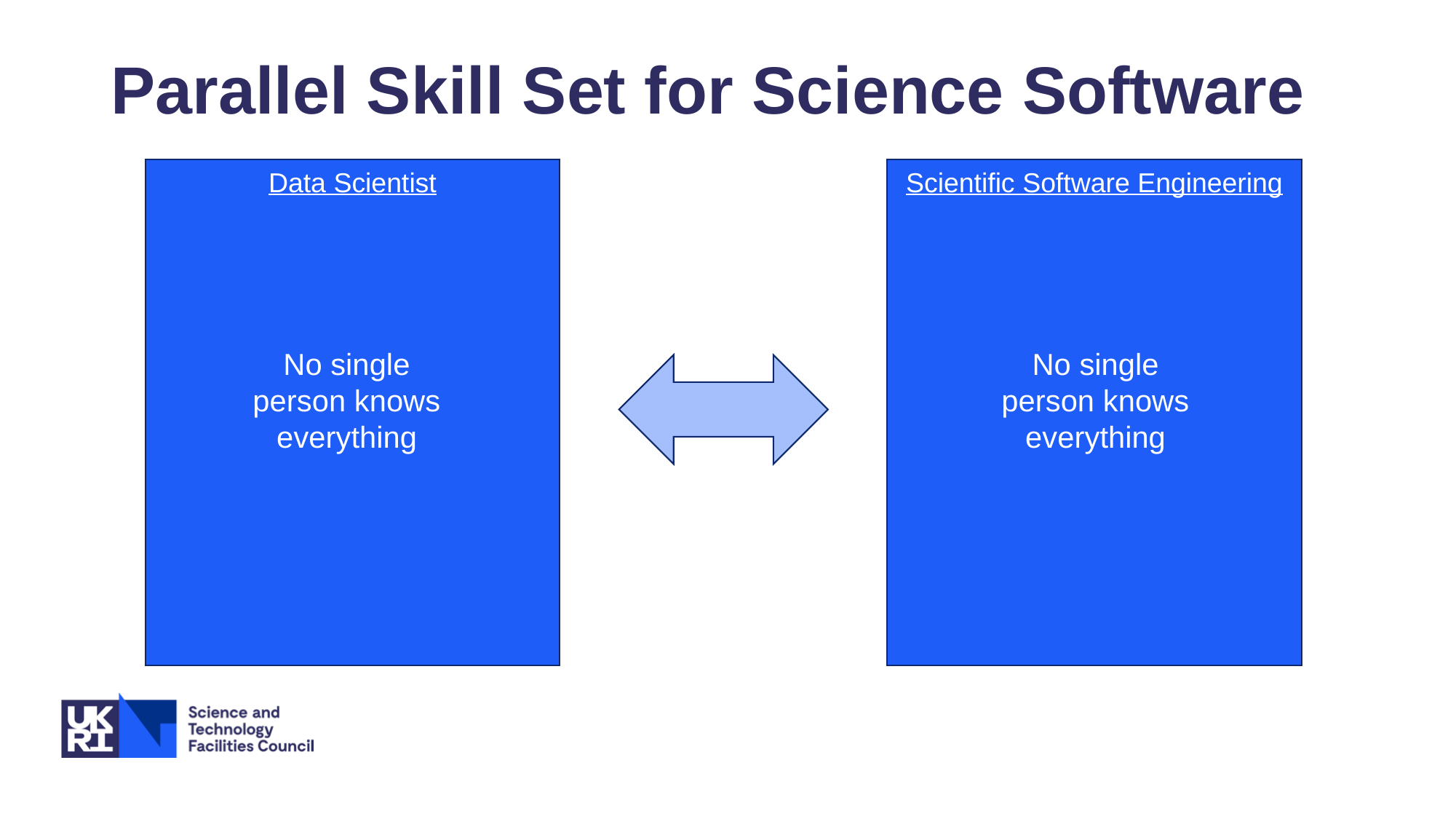

# Parallel Skill Set for Science Software
Data Scientist

Scientific Software Engineering

No single person knows everything

No single person knows everything